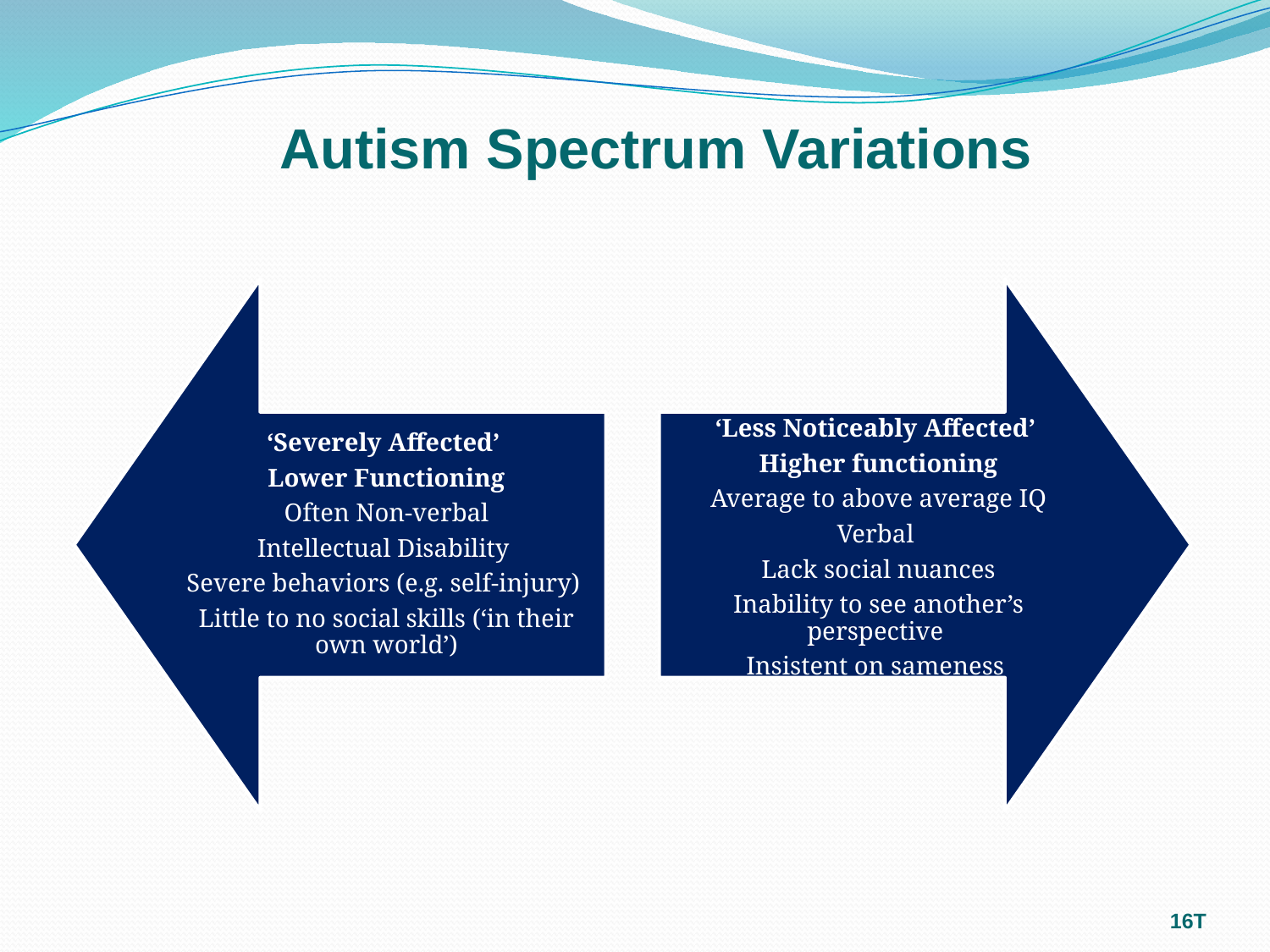

# Autism Spectrum Variations
‘Severely Affected’
Lower Functioning
Often Non-verbal
Intellectual Disability
Severe behaviors (e.g. self-injury)
Little to no social skills (‘in their own world’)

‘Less Noticeably Affected’
Higher functioning
Average to above average IQ
Verbal
Lack social nuances
Inability to see another’s perspective
Insistent on sameness

16T